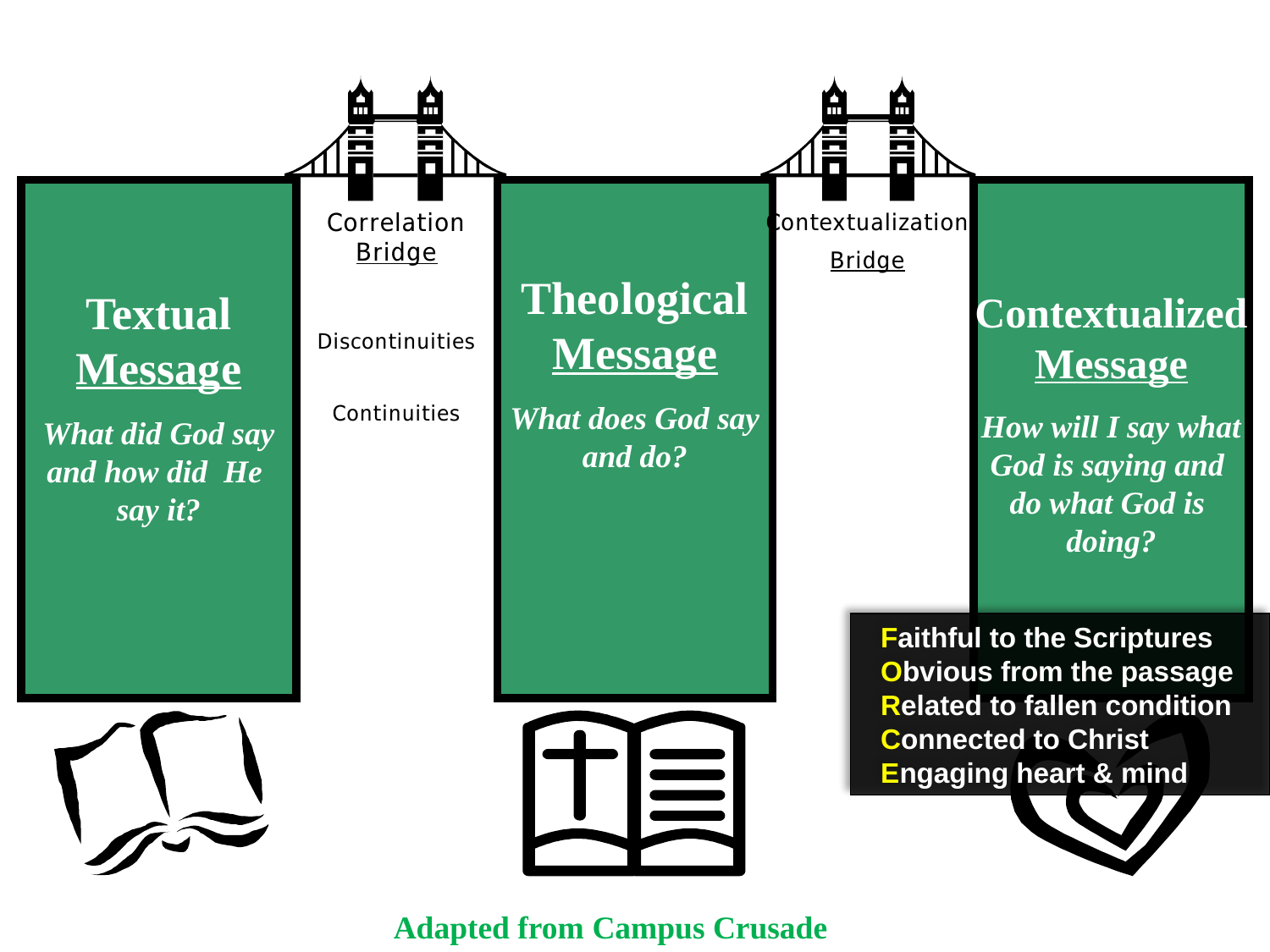

Textual
Message

What did God say
and how did  He
say it?

Theological
Message

What does God say
and do?

Contextualized
Message

How will I say what
God is saying and
do what God is
doing?

Correlation Bridge

Discontinuities

Continuities

Contextualization
Bridge
Faithful to the Scriptures
Obvious from the passage
Related to fallen condition
Connected to Christ
Engaging heart & mind

Adapted from Campus Crusade